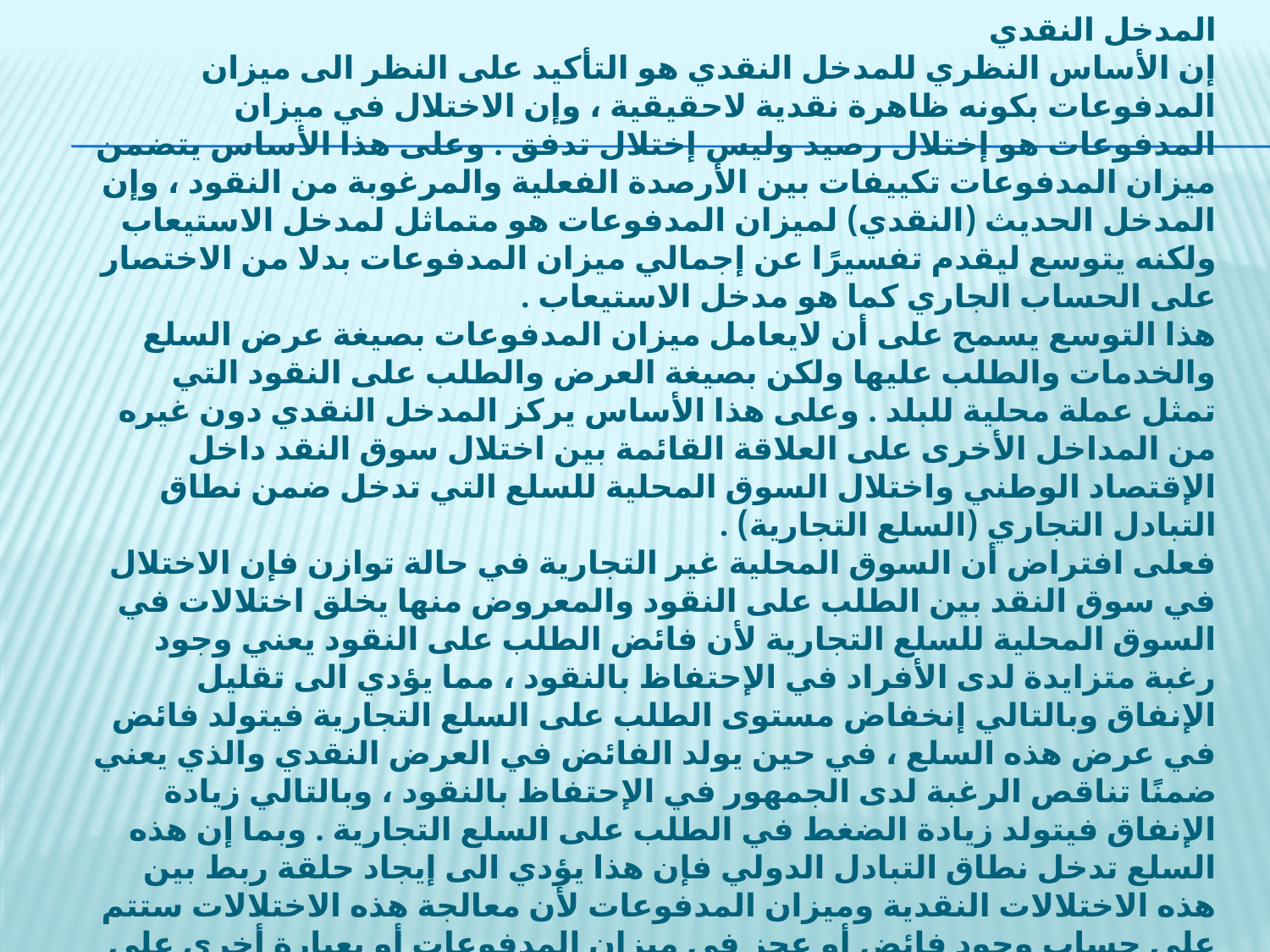

المدخل النقدي
إن الأساس النظري للمدخل النقدي هو التأكيد على النظر الى ميزان المدفوعات بكونه ظاهرة نقدية لاحقيقية ، وإن الاختلال في ميزان المدفوعات هو إختلال رصيد وليس إختلال تدفق . وعلى هذا الأساس يتضمن ميزان المدفوعات تكييفات بين الأرصدة الفعلية والمرغوبة من النقود ، وإن المدخل الحديث (النقدي) لميزان المدفوعات هو متماثل لمدخل الاستيعاب ولكنه يتوسع ليقدم تفسيرًا عن إجمالي ميزان المدفوعات بدلا من الاختصار على الحساب الجاري كما هو مدخل الاستيعاب .
هذا التوسع يسمح على أن لايعامل ميزان المدفوعات بصيغة عرض السلع والخدمات والطلب عليها ولكن بصيغة العرض والطلب على النقود التي تمثل عملة محلية للبلد . وعلى هذا الأساس يركز المدخل النقدي دون غيره من المداخل الأخرى على العلاقة القائمة بين اختلال سوق النقد داخل الإقتصاد الوطني واختلال السوق المحلية للسلع التي تدخل ضمن نطاق التبادل التجاري (السلع التجارية) .
فعلى افتراض أن السوق المحلية غير التجارية في حالة توازن فإن الاختلال في سوق النقد بين الطلب على النقود والمعروض منها يخلق اختلالات في السوق المحلية للسلع التجارية لأن فائض الطلب على النقود يعني وجود رغبة متزايدة لدى الأفراد في الإحتفاظ بالنقود ، مما يؤدي الى تقليل الإنفاق وبالتالي إنخفاض مستوى الطلب على السلع التجارية فيتولد فائض في عرض هذه السلع ، في حين يولد الفائض في العرض النقدي والذي يعني ضمنًا تناقص الرغبة لدى الجمهور في الإحتفاظ بالنقود ، وبالتالي زيادة الإنفاق فيتولد زيادة الضغط في الطلب على السلع التجارية . وبما إن هذه السلع تدخل نطاق التبادل الدولي فإن هذا يؤدي الى إيجاد حلقة ربط بين هذه الاختلالات النقدية وميزان المدفوعات لأن معالجة هذه الاختلالات ستتم على حساب وجود فائض أو عجز في ميزان المدفوعات أو بعبارة أخرى على حساب زيادة أو نقصان الاحتياطات المالية الدولية .